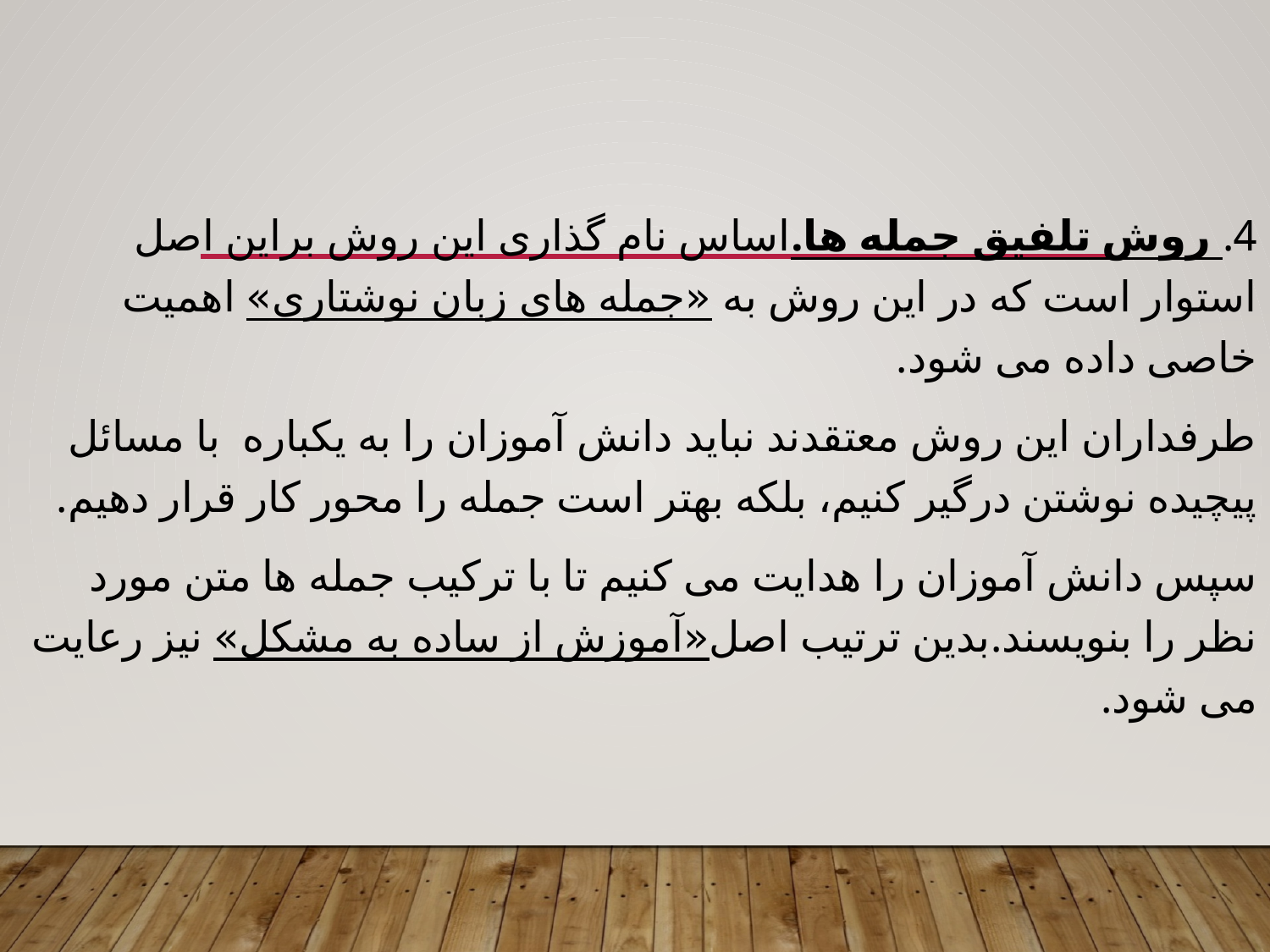

4. روش تلفیق جمله ها.اساس نام گذاری این روش براین اصل استوار است که در این روش به «جمله های زبان نوشتاری» اهمیت خاصی داده می شود.
طرفداران این روش معتقدند نباید دانش آموزان را به یکباره  با مسائل پیچیده نوشتن درگیر کنیم، بلکه بهتر است جمله را محور کار قرار دهیم.
سپس دانش آموزان را هدایت می کنیم تا با ترکیب جمله ها متن مورد نظر را بنویسند.بدین ترتیب اصل«آموزش از ساده به مشکل» نیز رعایت می شود.